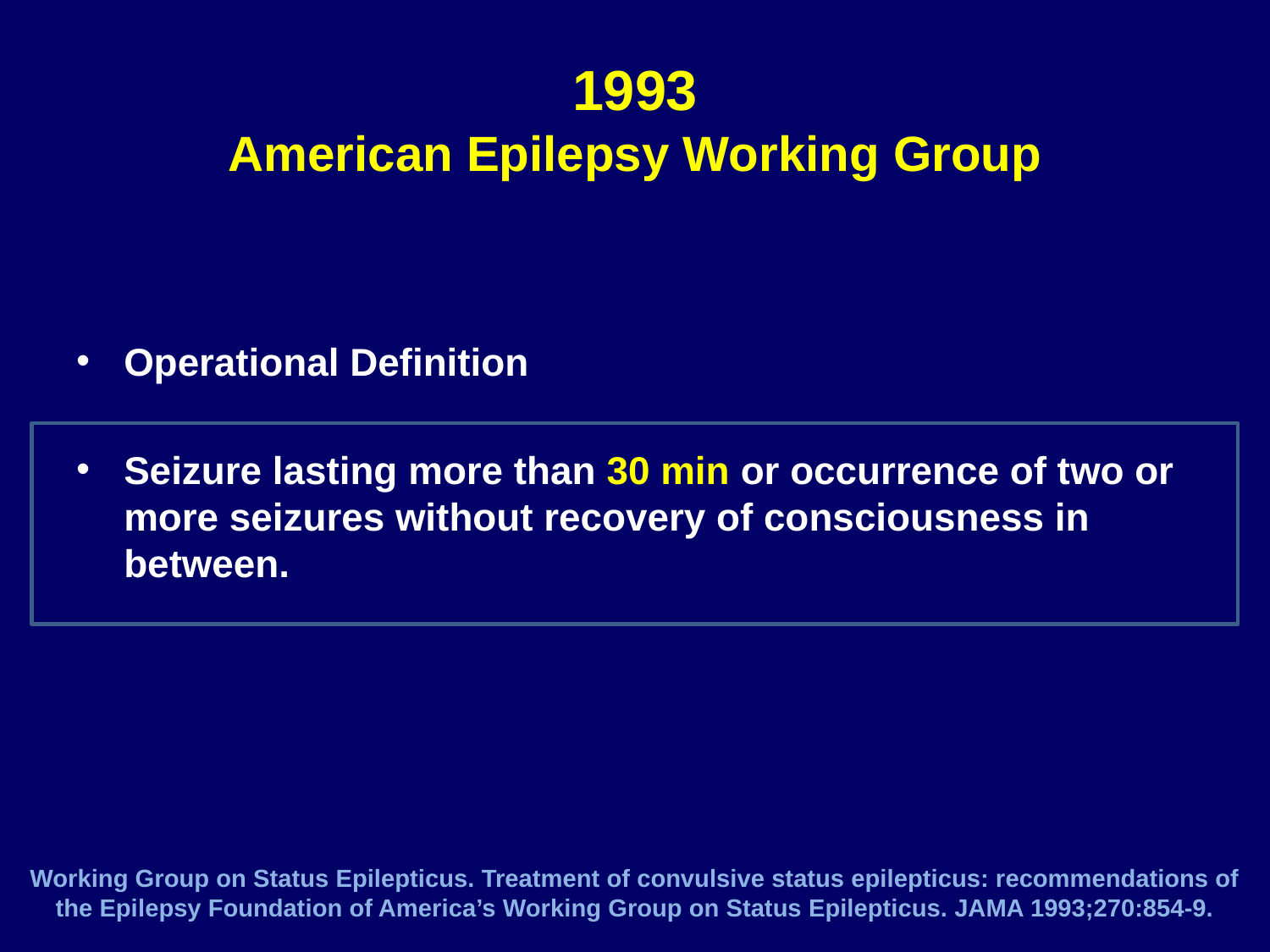

# 1993 American Epilepsy Working Group

Operational Definition

Seizure lasting more than 30 min or occurrence of two or more seizures without recovery of consciousness in between.

Working Group on Status Epilepticus. Treatment of convulsive status epilepticus: recommendations of the Epilepsy Foundation of America’s Working Group on Status Epilepticus. JAMA 1993;270:854-9.